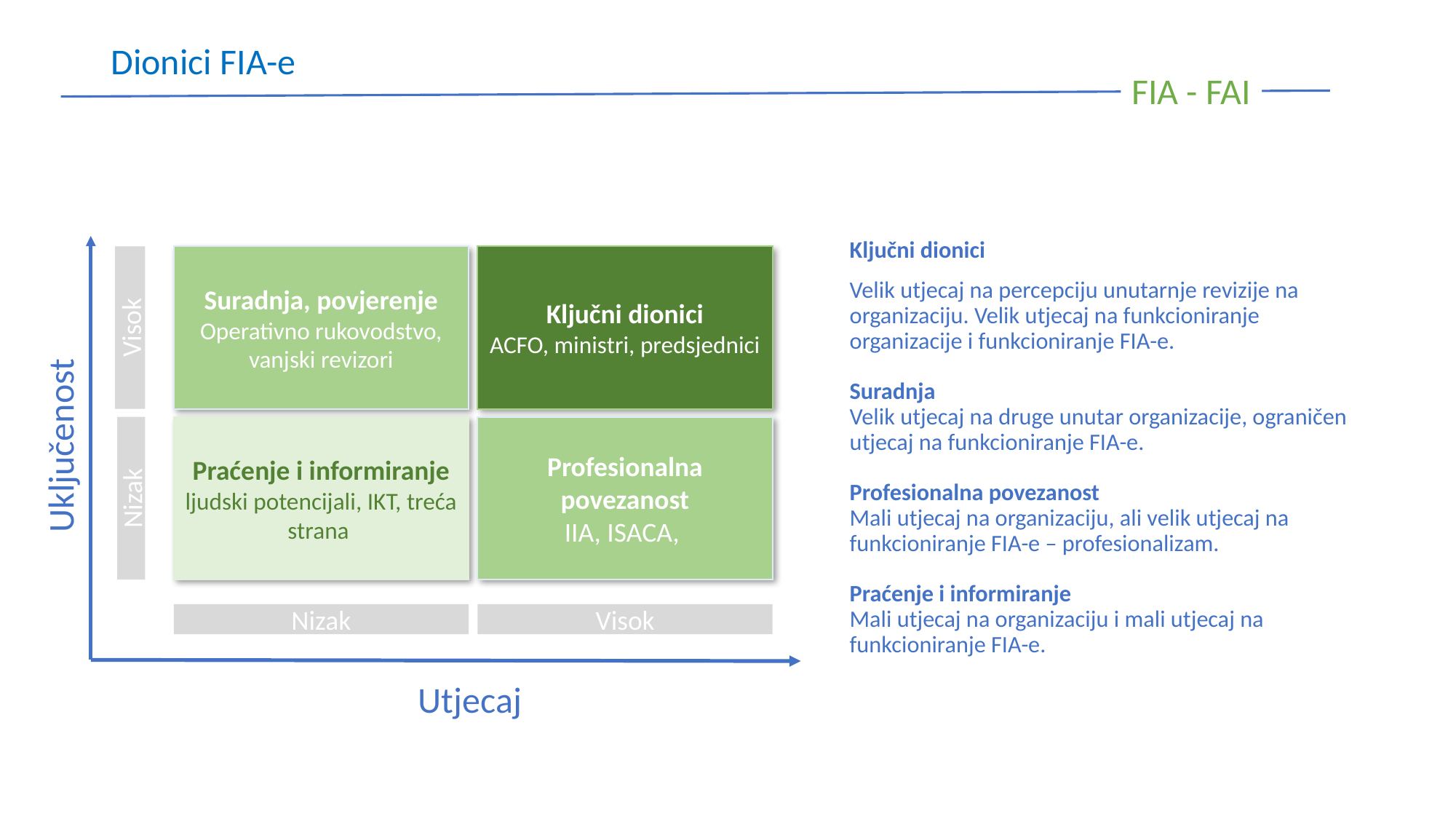

# Dionici FIA-e
Ključni dionici
Velik utjecaj na percepciju unutarnje revizije na organizaciju. Velik utjecaj na funkcioniranje organizacije i funkcioniranje FIA-e.

Suradnja
Velik utjecaj na druge unutar organizacije, ograničen utjecaj na funkcioniranje FIA-e.

Profesionalna povezanost
Mali utjecaj na organizaciju, ali velik utjecaj na funkcioniranje FIA-e – profesionalizam.

Praćenje i informiranje
Mali utjecaj na organizaciju i mali utjecaj na funkcioniranje FIA-e.

Visok
Suradnja, povjerenje
Operativno rukovodstvo, vanjski revizori
Ključni dionici
ACFO, ministri, predsjednici
Nizak
Praćenje i informiranje
ljudski potencijali, IKT, treća strana
Profesionalna povezanost
IIA, ISACA,
Uključenost
Nizak
Visok
Utjecaj